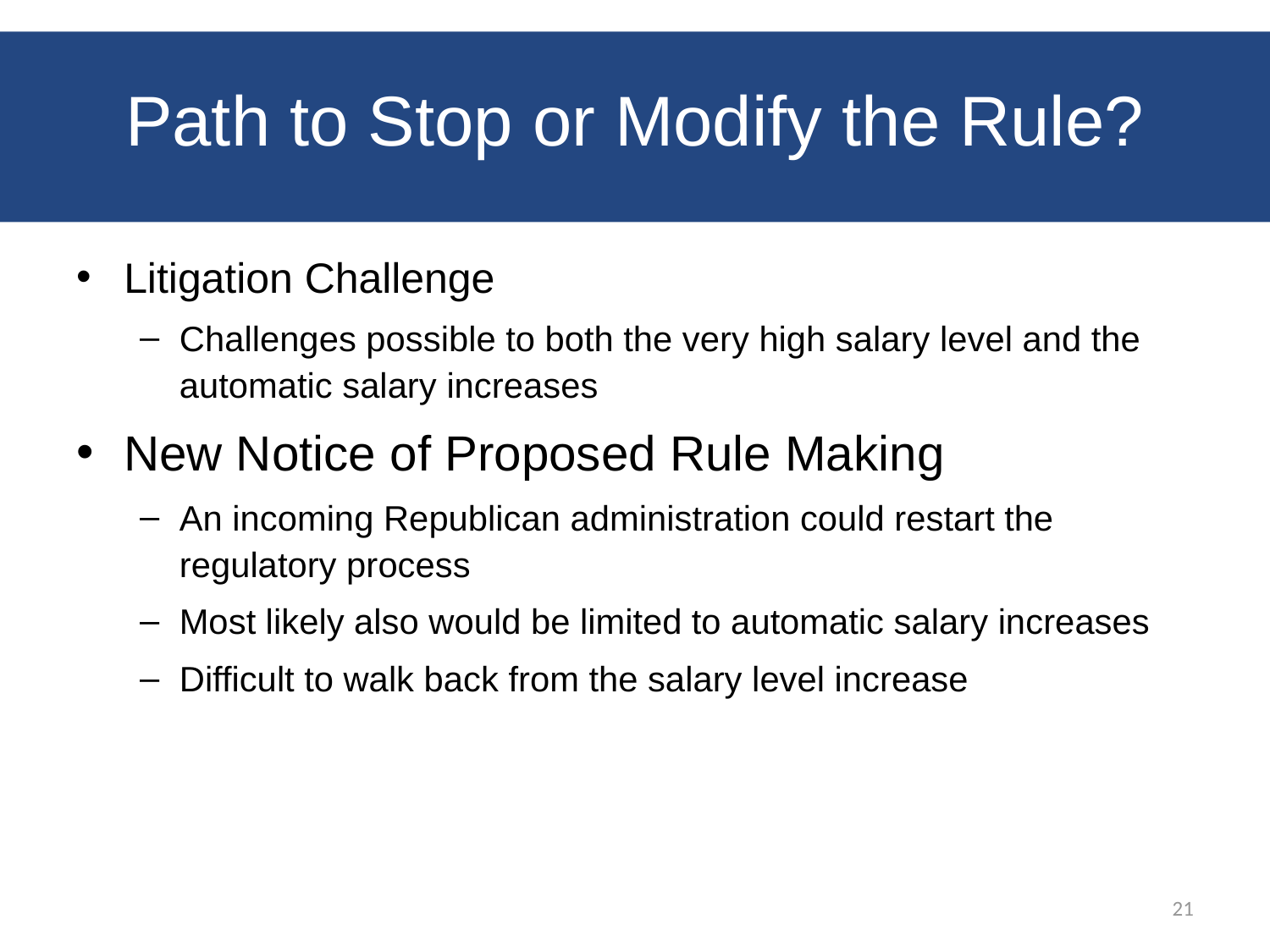

# Path to Stop or Modify the Rule?
Litigation Challenge
Challenges possible to both the very high salary level and the automatic salary increases
New Notice of Proposed Rule Making
An incoming Republican administration could restart the regulatory process
Most likely also would be limited to automatic salary increases
Difficult to walk back from the salary level increase
21